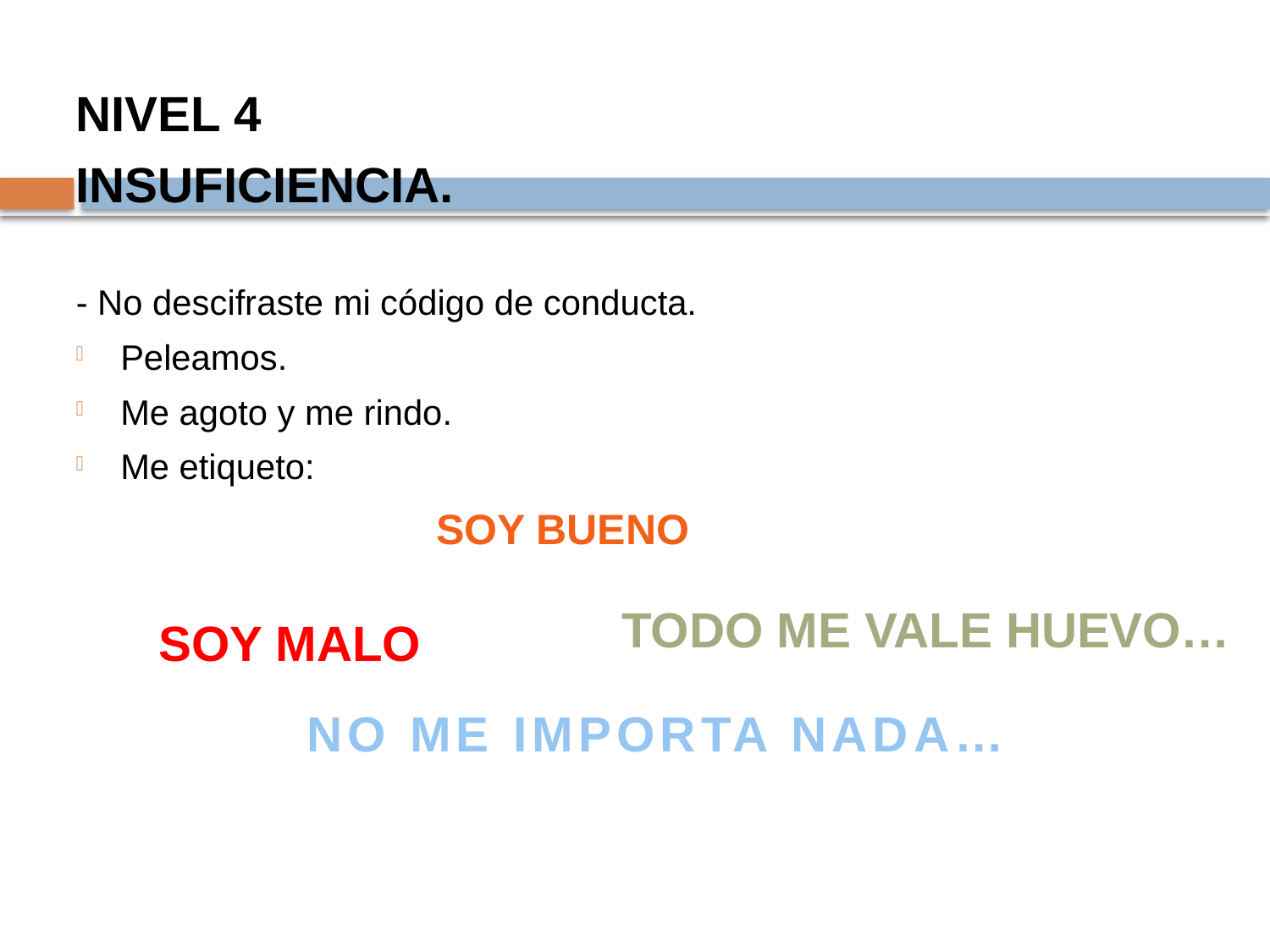

NIVEL 4
INSUFICIENCIA.

- No descifraste mi código de conducta.
Peleamos.
Me agoto y me rindo.
Me etiqueto:

SOY BUENO
TODO ME VALE HUEVO…
SOY MALO
NO ME IMPORTA NADA…